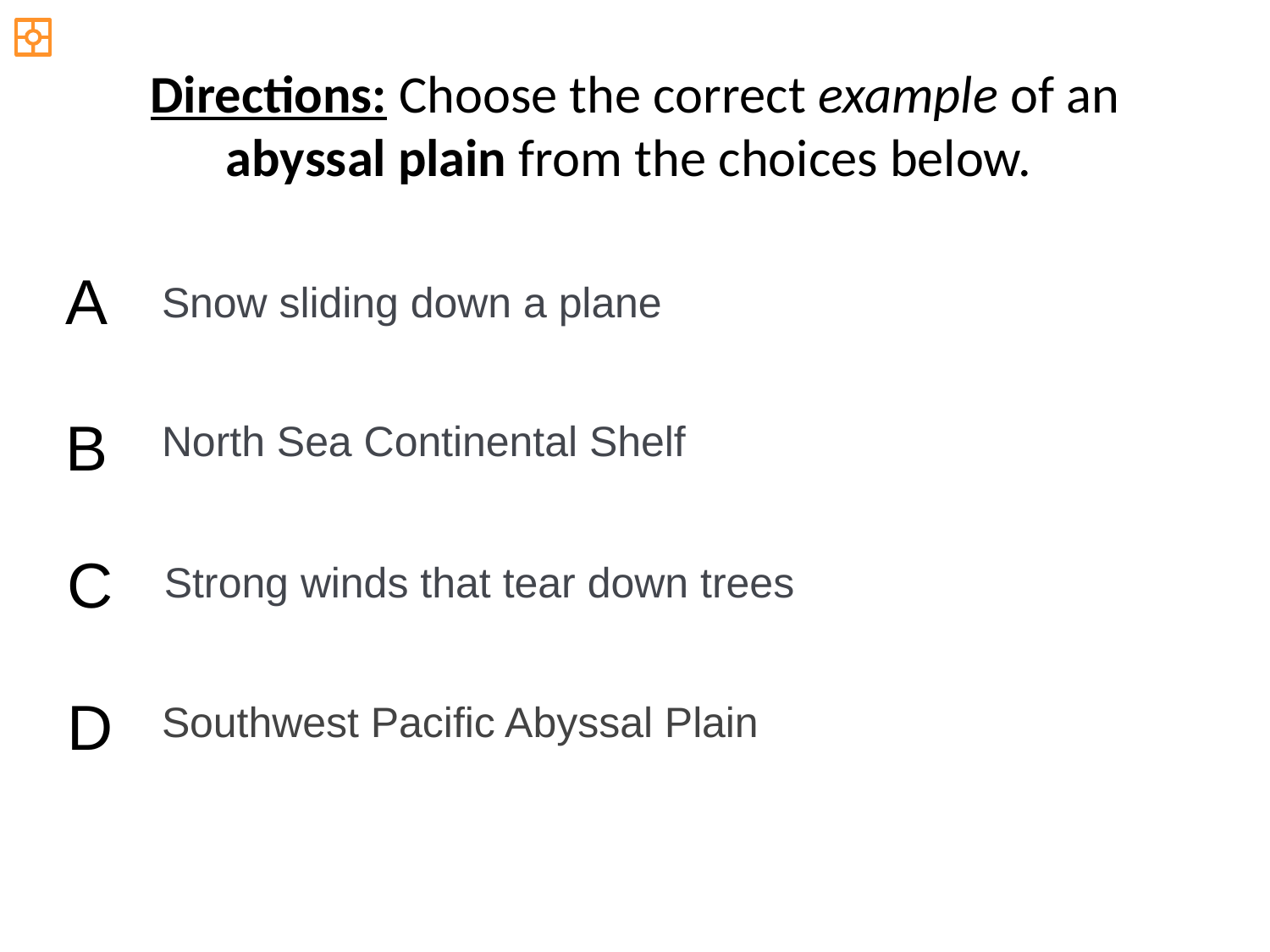

Directions: Choose the correct example of an abyssal plain from the choices below.
A

Snow sliding down a plane
B
North Sea Continental Shelf
C
Strong winds that tear down trees
D
Southwest Pacific Abyssal Plain